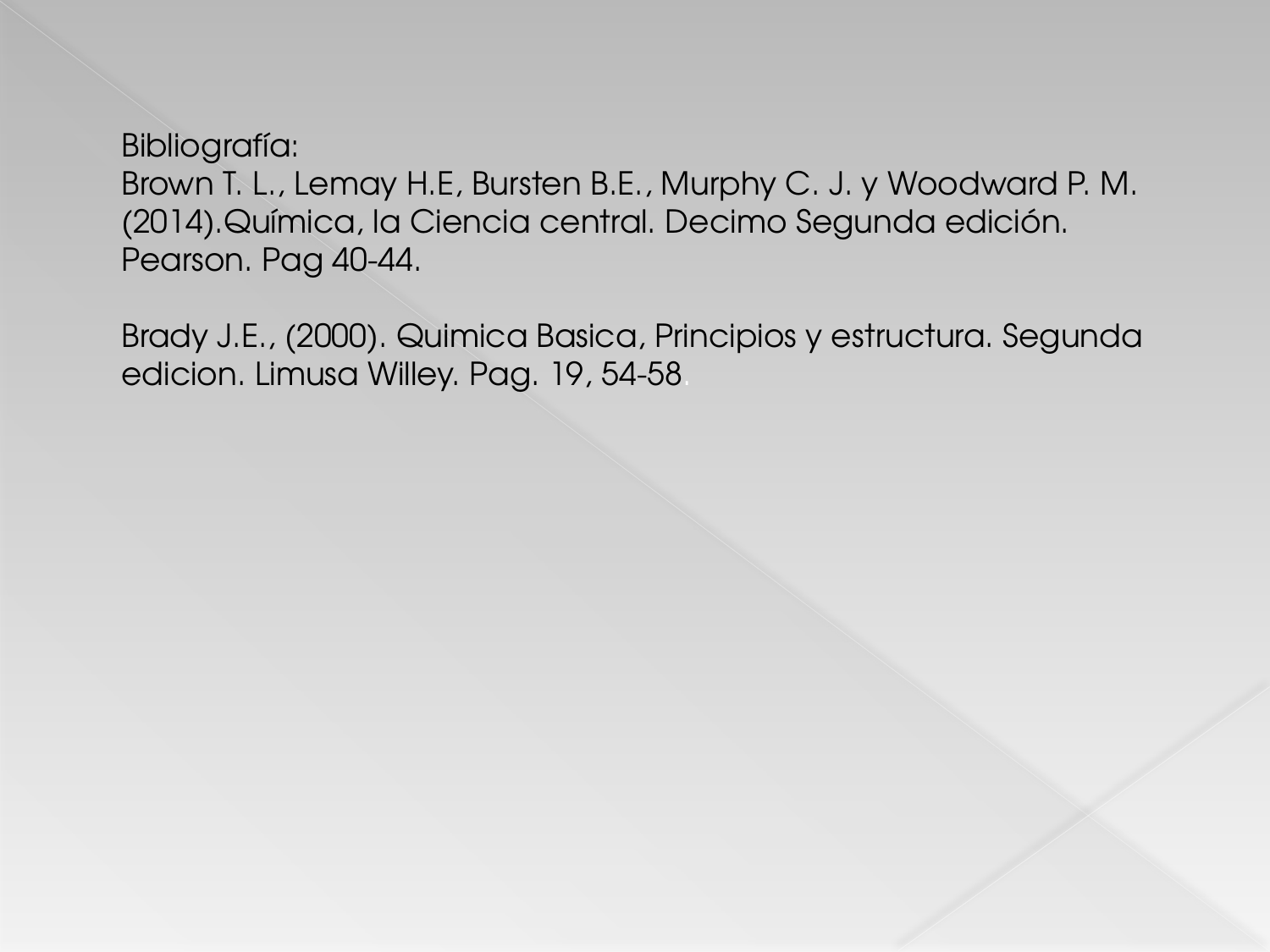

Bibliografía:
Brown T. L., Lemay H.E, Bursten B.E., Murphy C. J. y Woodward P. M.  (2014).Química, la Ciencia central. Decimo Segunda edición. Pearson. Pag 40-44.

Brady J.E., (2000). Quimica Basica, Principios y estructura. Segunda edicion. Limusa Willey. Pag. 19, 54-58.